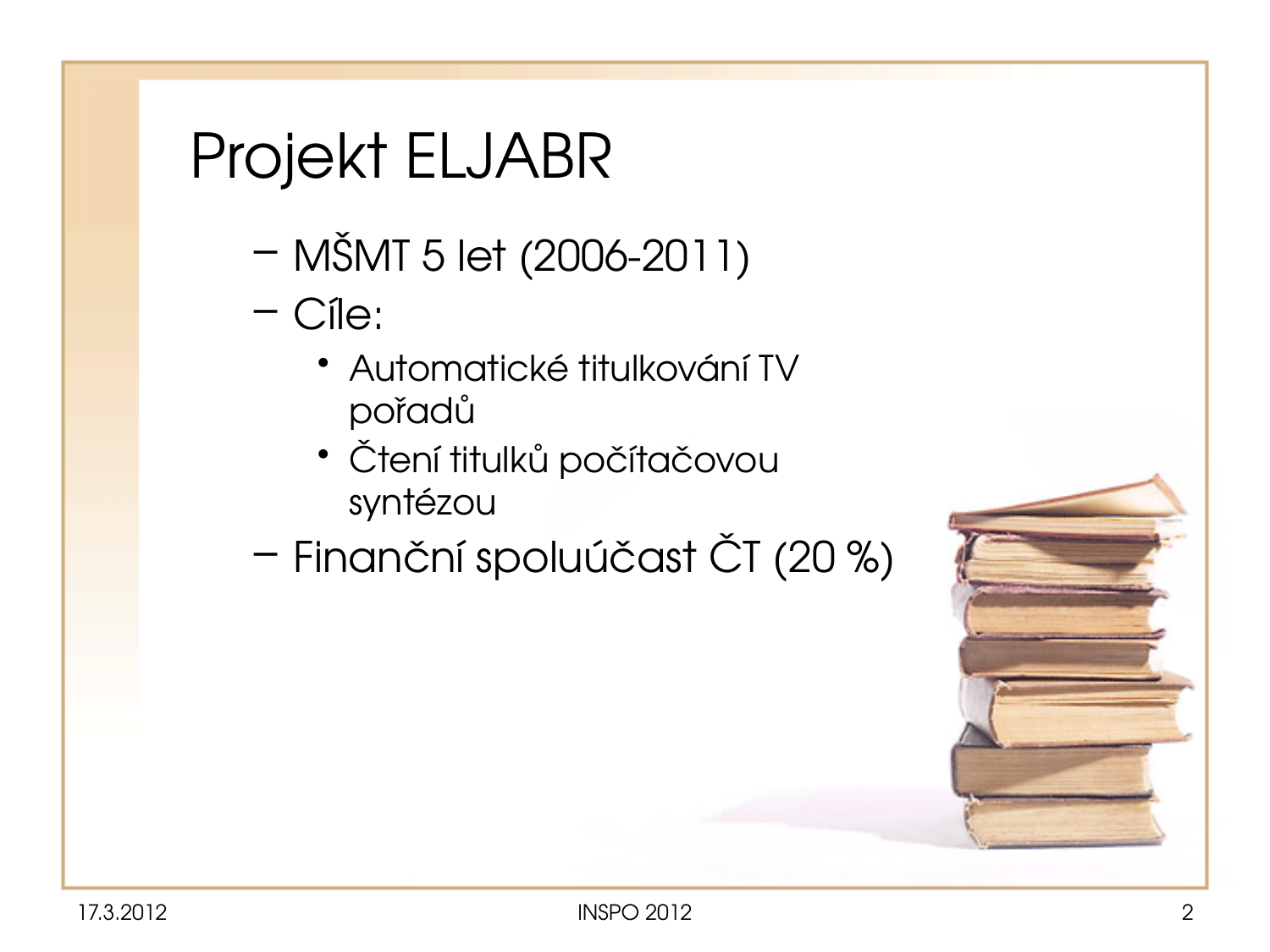

# Projekt ELJABR
MŠMT 5 let (2006-2011)
Cíle:
Automatické titulkování TV pořadů
Čtení titulků počítačovou syntézou
Finanční spoluúčast ČT (20 %)

17.3.2012
INSPO 2012
2